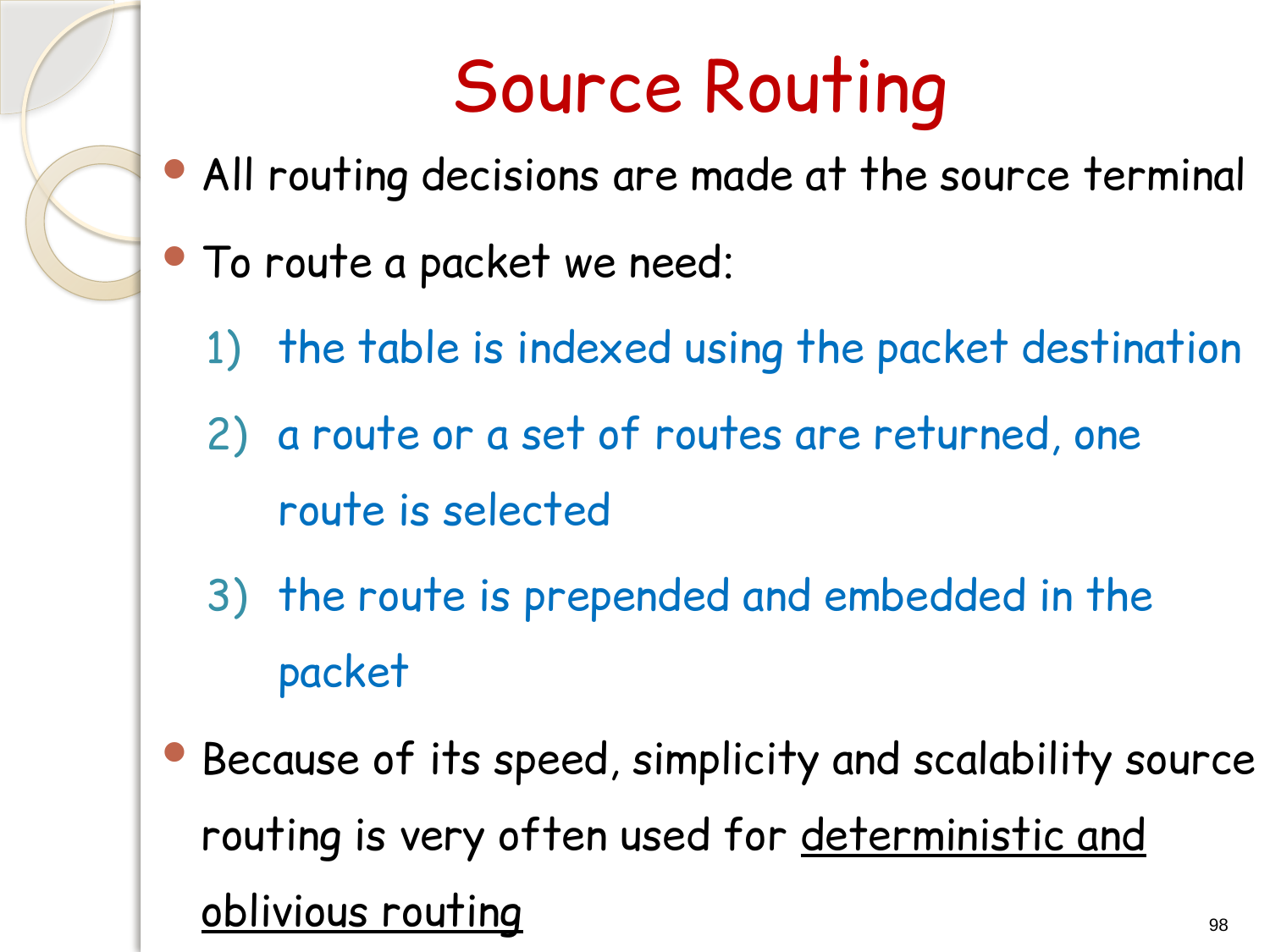

# Source Routing
All routing decisions are made at the source terminal
To route a packet we need:
the table is indexed using the packet destination
a route or a set of routes are returned, one route is selected
the route is prepended and embedded in the packet
Because of its speed, simplicity and scalability source routing is very often used for deterministic and oblivious routing
98